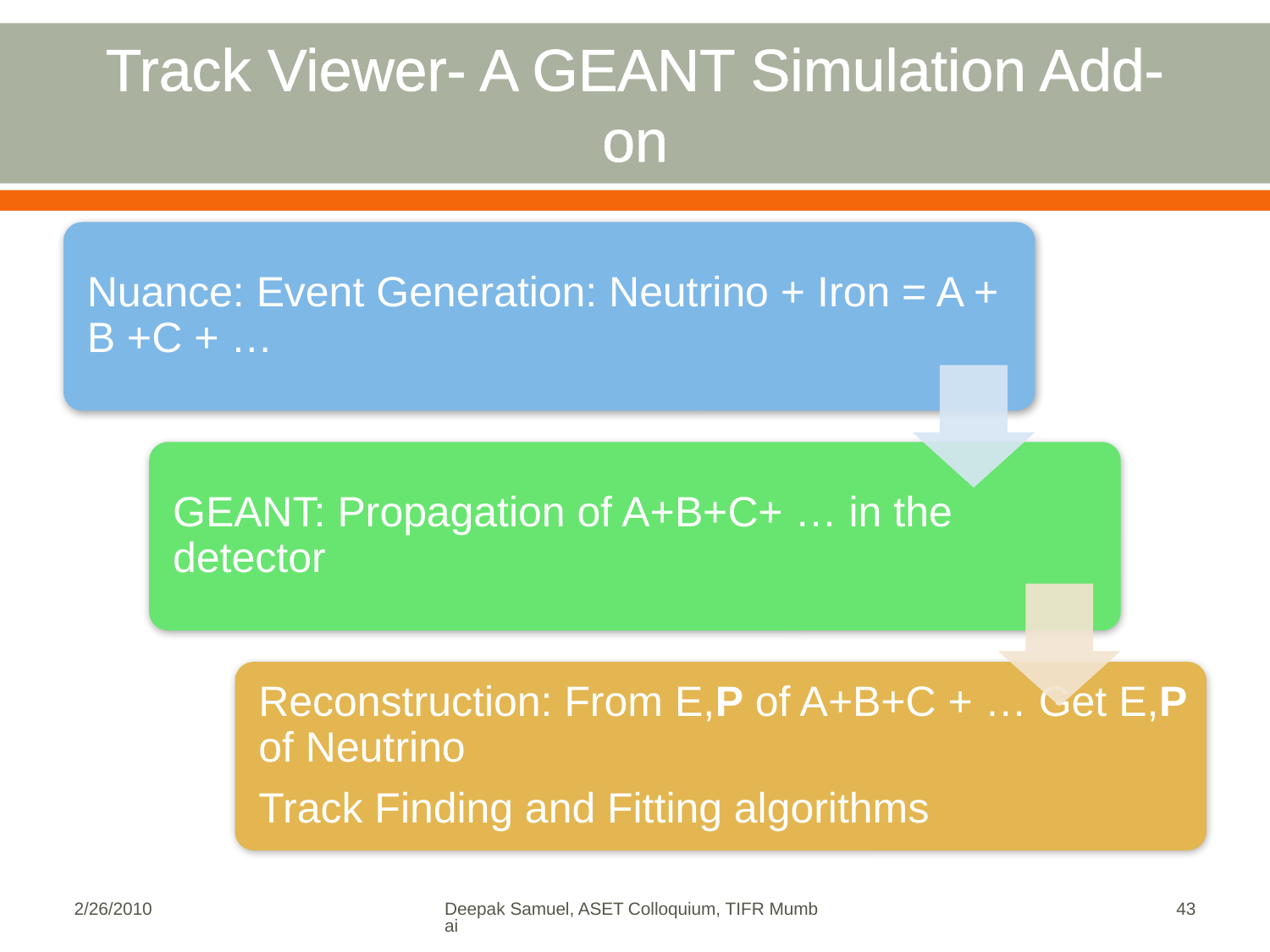

# Track Viewer- A GEANT Simulation Add-on
Nuance: Event Generation: Neutrino + Iron = A + B +C + …
GEANT: Propagation of A+B+C+ … in the detector
Reconstruction: From E,P of A+B+C + … Get E,P of Neutrino
Track Finding and Fitting algorithms

2/26/2010
Deepak Samuel, ASET Colloquium, TIFR Mumbai
43